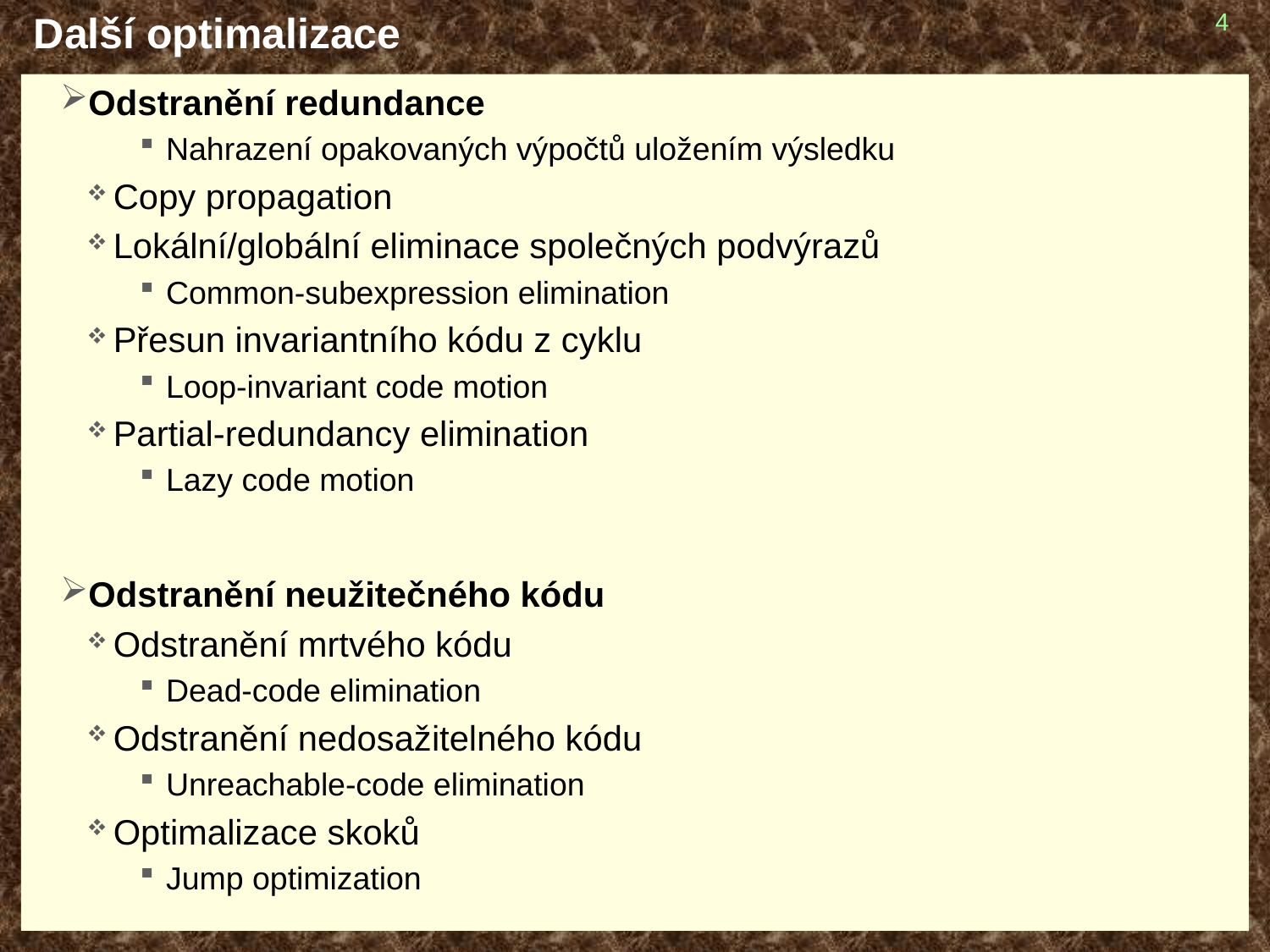

# Další optimalizace
4
Odstranění redundance
Nahrazení opakovaných výpočtů uložením výsledku
Copy propagation
Lokální/globální eliminace společných podvýrazů
Common-subexpression elimination
Přesun invariantního kódu z cyklu
Loop-invariant code motion
Partial-redundancy elimination
Lazy code motion

Odstranění neužitečného kódu
Odstranění mrtvého kódu
Dead-code elimination
Odstranění nedosažitelného kódu
Unreachable-code elimination
Optimalizace skoků
Jump optimization